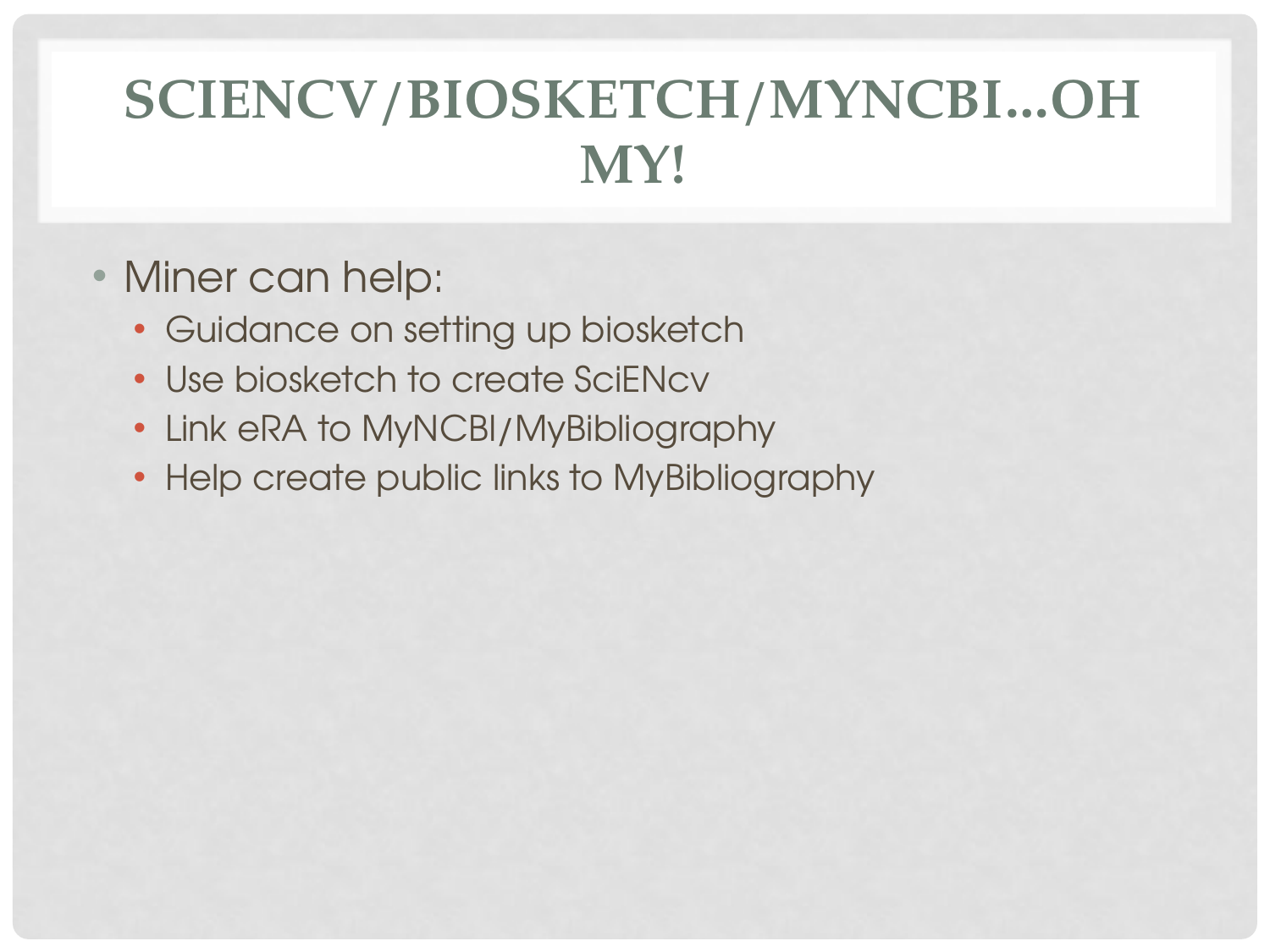

# SciENcv/biosketch/myncbi…oh my!
Miner can help:
Guidance on setting up biosketch
Use biosketch to create SciENcv
Link eRA to MyNCBI/MyBibliography
Help create public links to MyBibliography